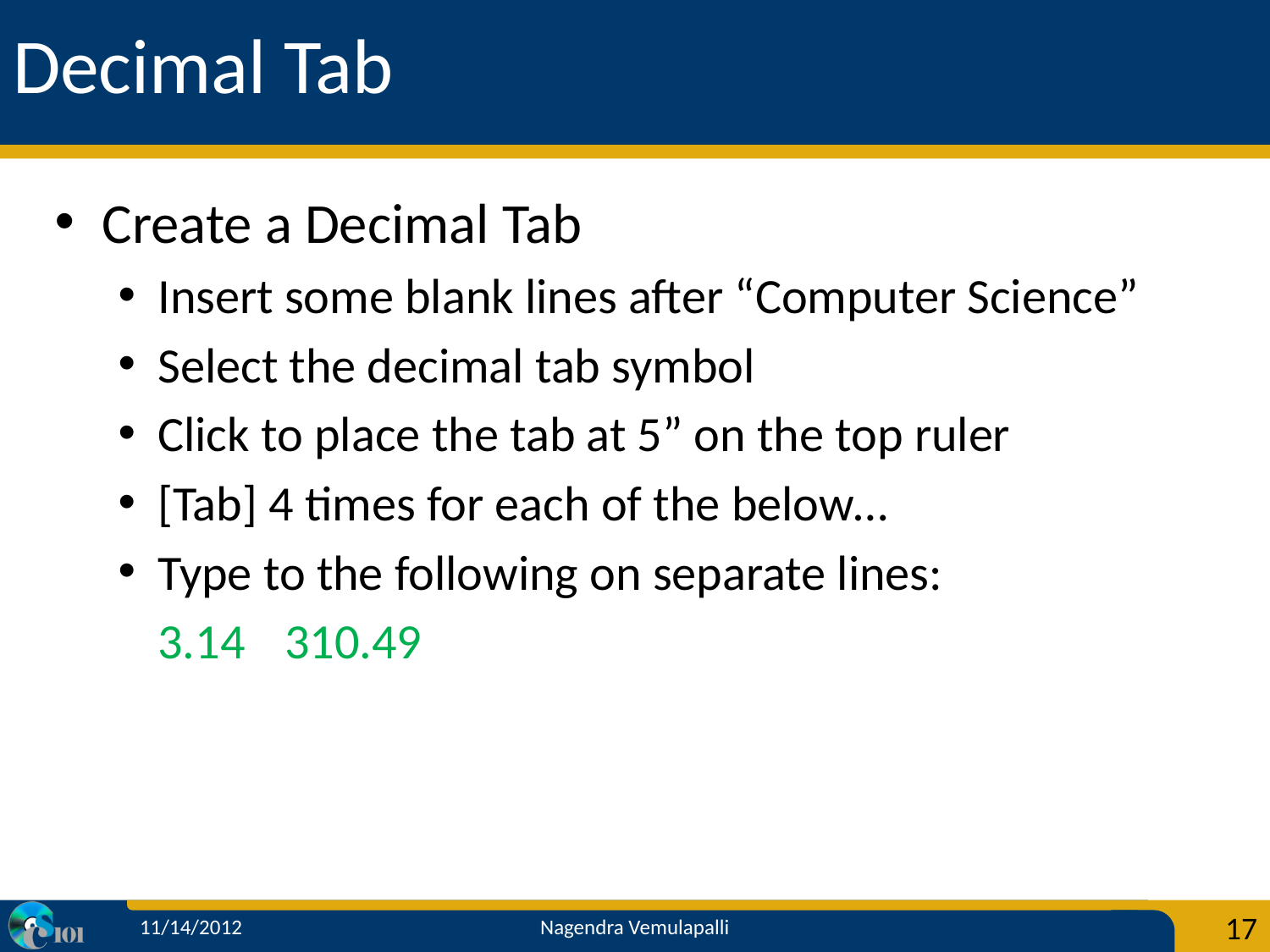

# Decimal Tab
Create a Decimal Tab
Insert some blank lines after “Computer Science”
Select the decimal tab symbol
Click to place the tab at 5” on the top ruler
[Tab] 4 times for each of the below…
Type to the following on separate lines:
	3.14	310.49
11/14/2012
17
Nagendra Vemulapalli